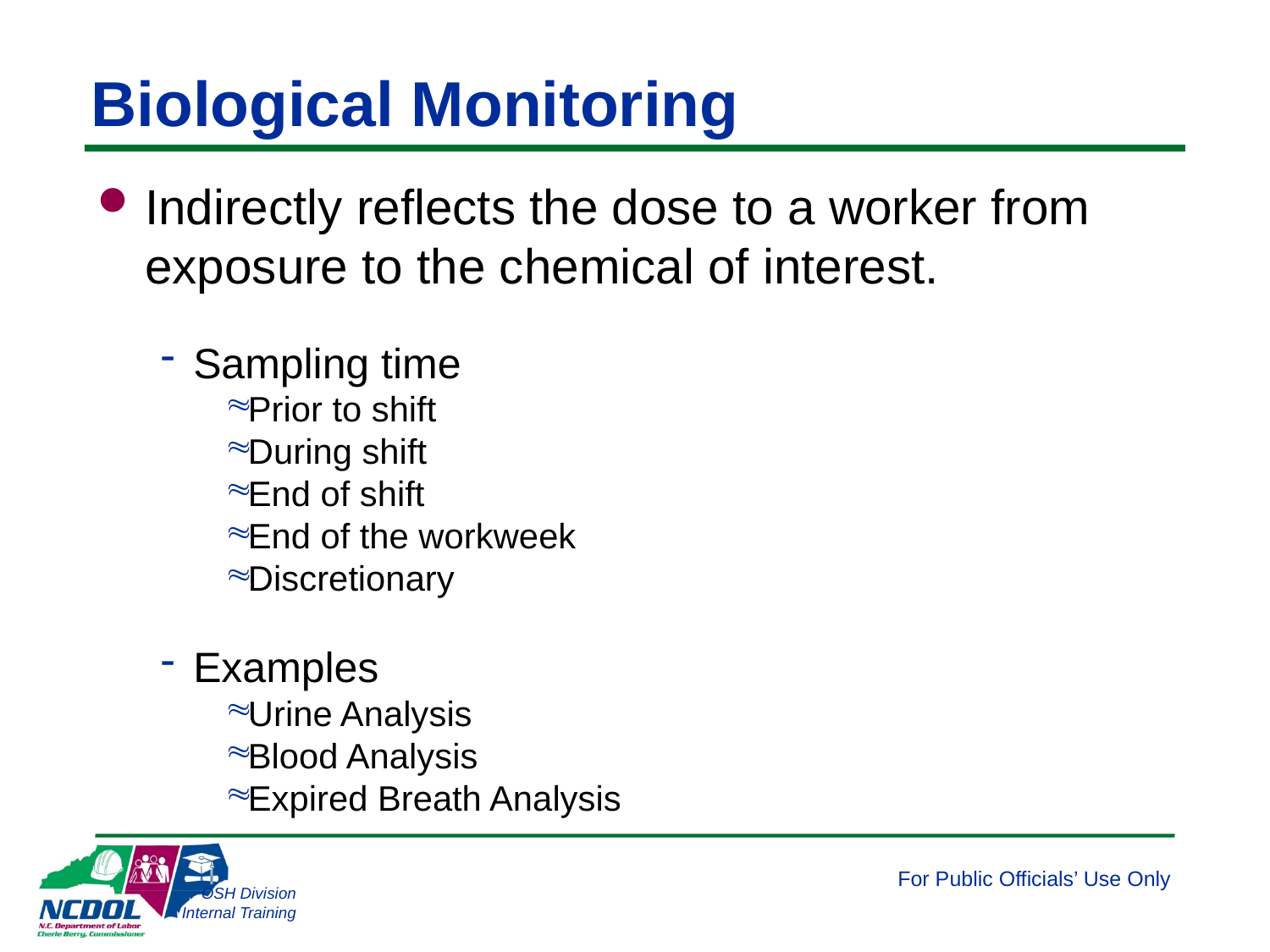

# Biological Monitoring

Indirectly reflects the dose to a worker from exposure to the chemical of interest.

Sampling time
Prior to shift
During shift
End of shift
End of the workweek
Discretionary

Examples
Urine Analysis
Blood Analysis
Expired Breath Analysis